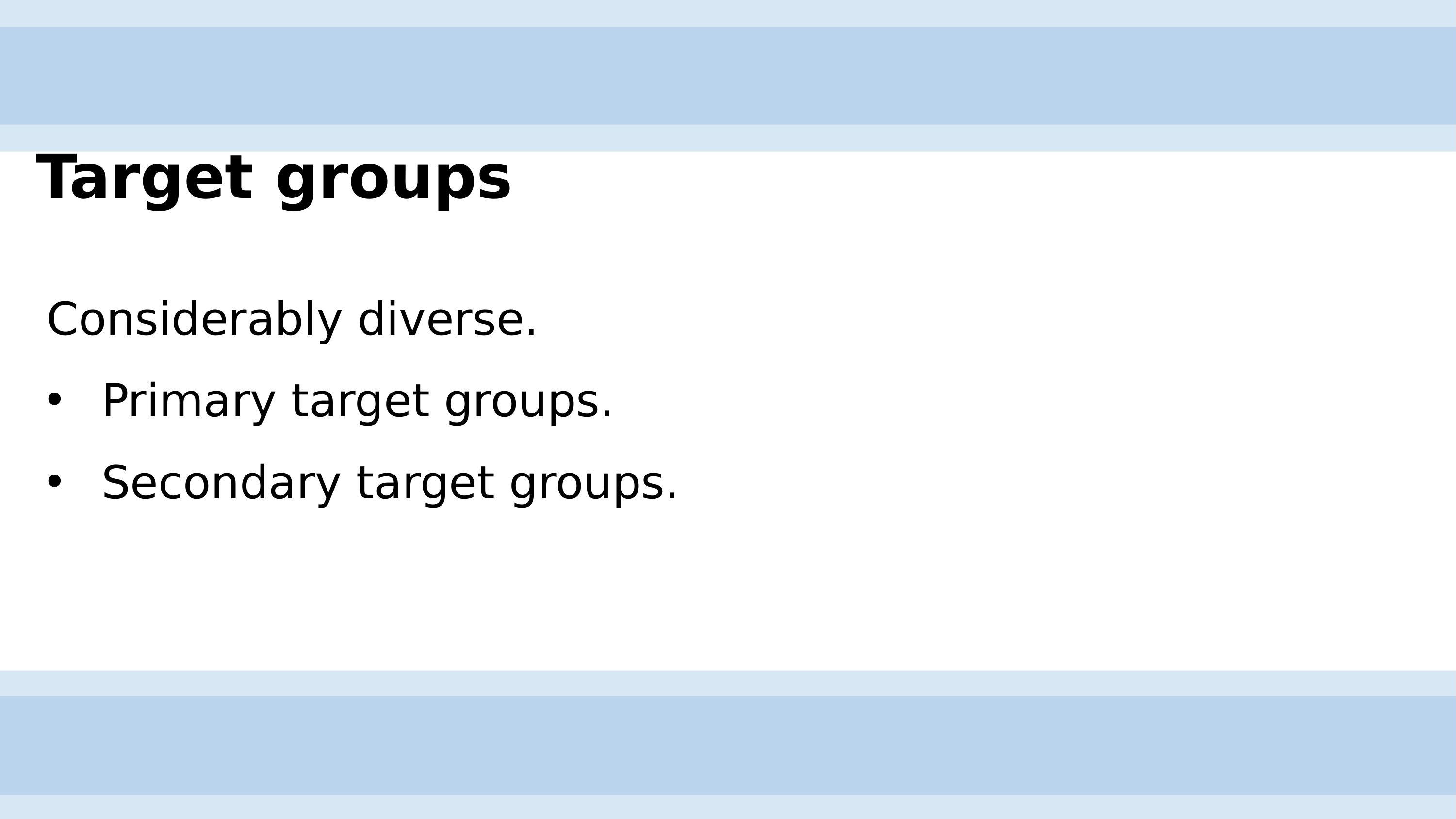

# Target groups
Considerably diverse.
Primary target groups.
Secondary target groups.